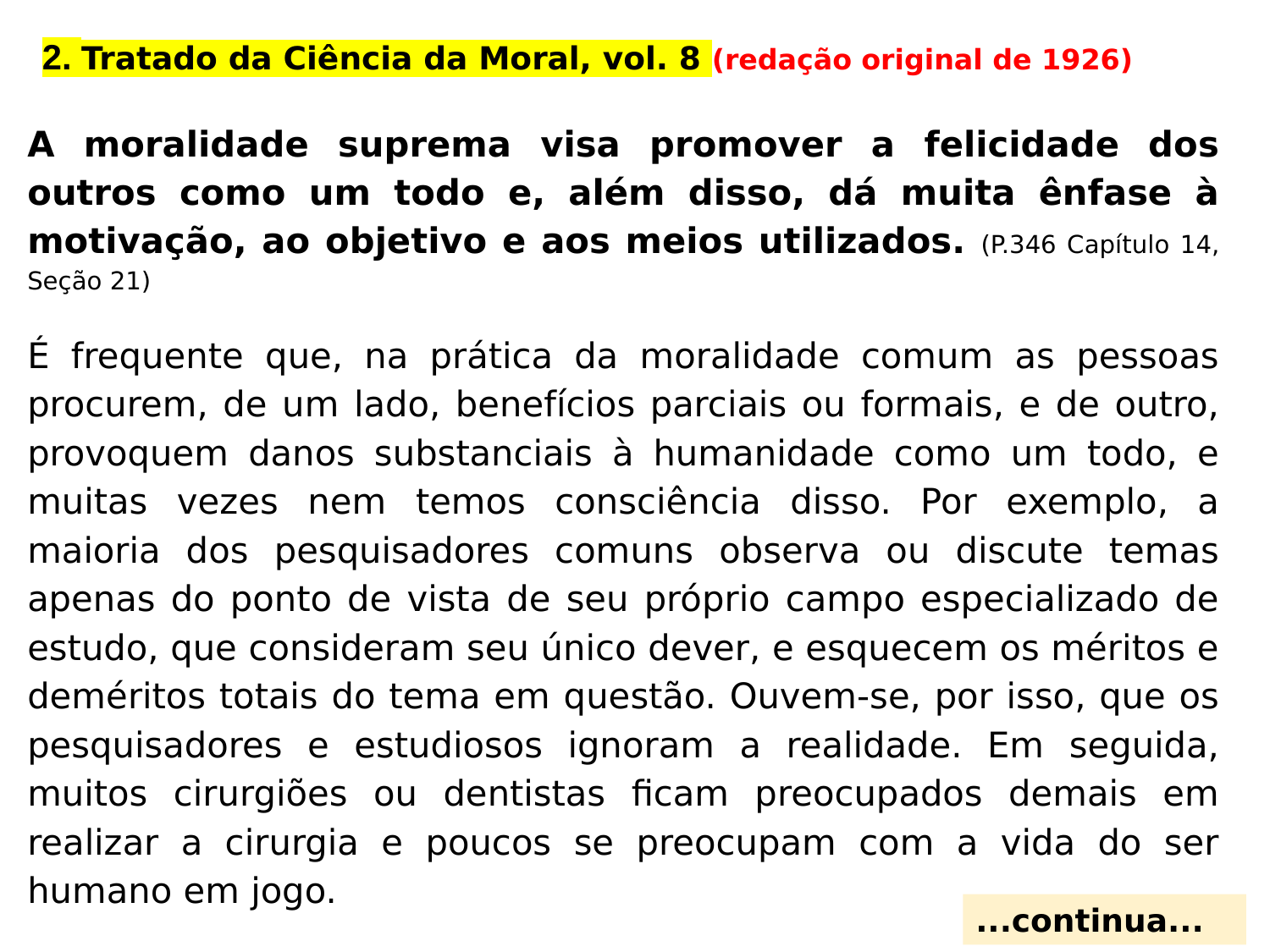

2. Tratado da Ciência da Moral, vol. 8 (redação original de 1926)
A moralidade suprema visa promover a felicidade dos outros como um todo e, além disso, dá muita ênfase à motivação, ao objetivo e aos meios utilizados. (P.346 Capítulo 14, Seção 21)
É frequente que, na prática da moralidade comum as pessoas procurem, de um lado, benefícios parciais ou formais, e de outro, provoquem danos substanciais à humanidade como um todo, e muitas vezes nem temos consciência disso. Por exemplo, a maioria dos pesquisadores comuns observa ou discute temas apenas do ponto de vista de seu próprio campo especializado de estudo, que consideram seu único dever, e esquecem os méritos e deméritos totais do tema em questão. Ouvem-se, por isso, que os pesquisadores e estudiosos ignoram a realidade. Em seguida, muitos cirurgiões ou dentistas ficam preocupados demais em realizar a cirurgia e poucos se preocupam com a vida do ser humano em jogo.
...continua...